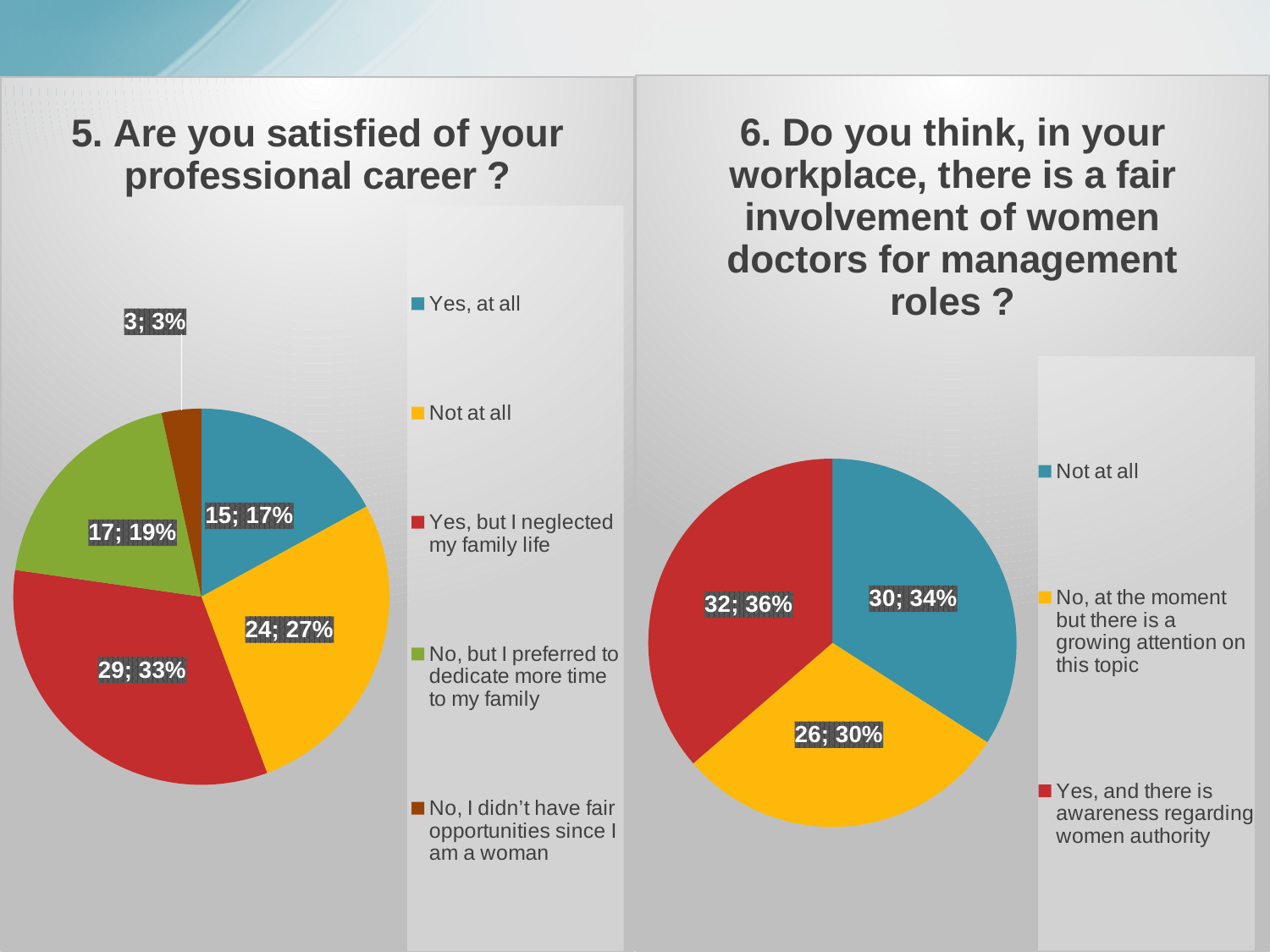

### Chart: 6. Do you think, in your workplace, there is a fair involvement of women doctors for management roles ?

| Category | 6. Do you think, in your workplace, there is a fair involvement of women doctors for management roles ? |
|---|---|
| Not at all | 30.0 |
| No, at the moment but there is a growing attention on this topic | 26.0 |
| Yes, and there is awareness regarding women authority | 32.0 |

### Chart: 5. Are you satisfied of your professional career ?

| Category | 5. Are you satisfied of your professional carreer ? |
|---|---|
| Yes, at all | 15.0 |
| Not at all | 24.0 |
| Yes, but I neglected my family life | 29.0 |
| No, but I preferred to dedicate more time to my family | 17.0 |
| No, I didn’t have fair opportunities since I am a woman | 3.0 |